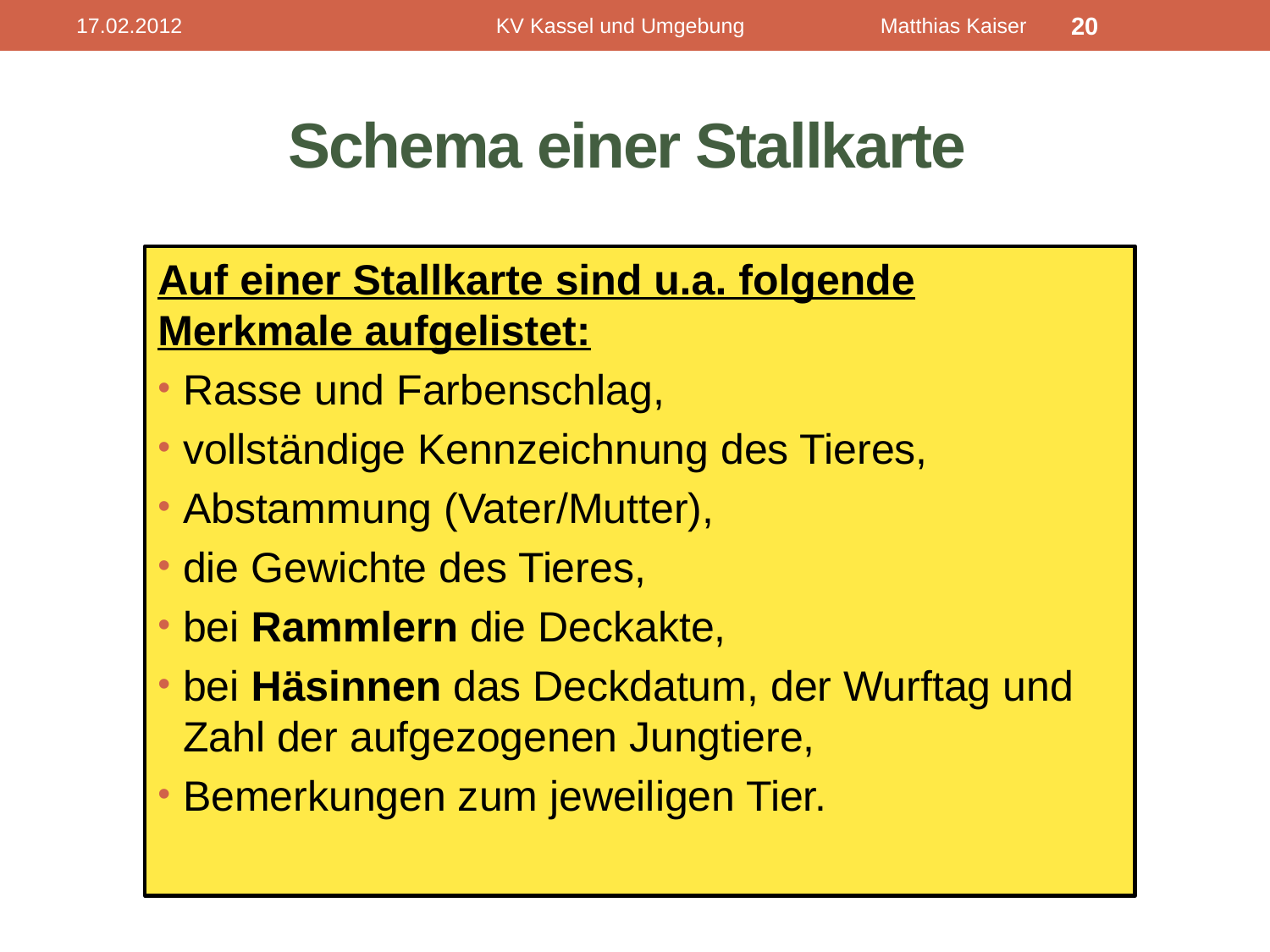

17.02.2012
KV Kassel und Umgebung                       Matthias Kaiser
20
# Schema einer Stallkarte
Auf einer Stallkarte sind u.a. folgende Merkmale aufgelistet:
Rasse und Farbenschlag,
vollständige Kennzeichnung des Tieres,
Abstammung (Vater/Mutter),
die Gewichte des Tieres,
bei Rammlern die Deckakte,
bei Häsinnen das Deckdatum, der Wurftag und Zahl der aufgezogenen Jungtiere,
Bemerkungen zum jeweiligen Tier.